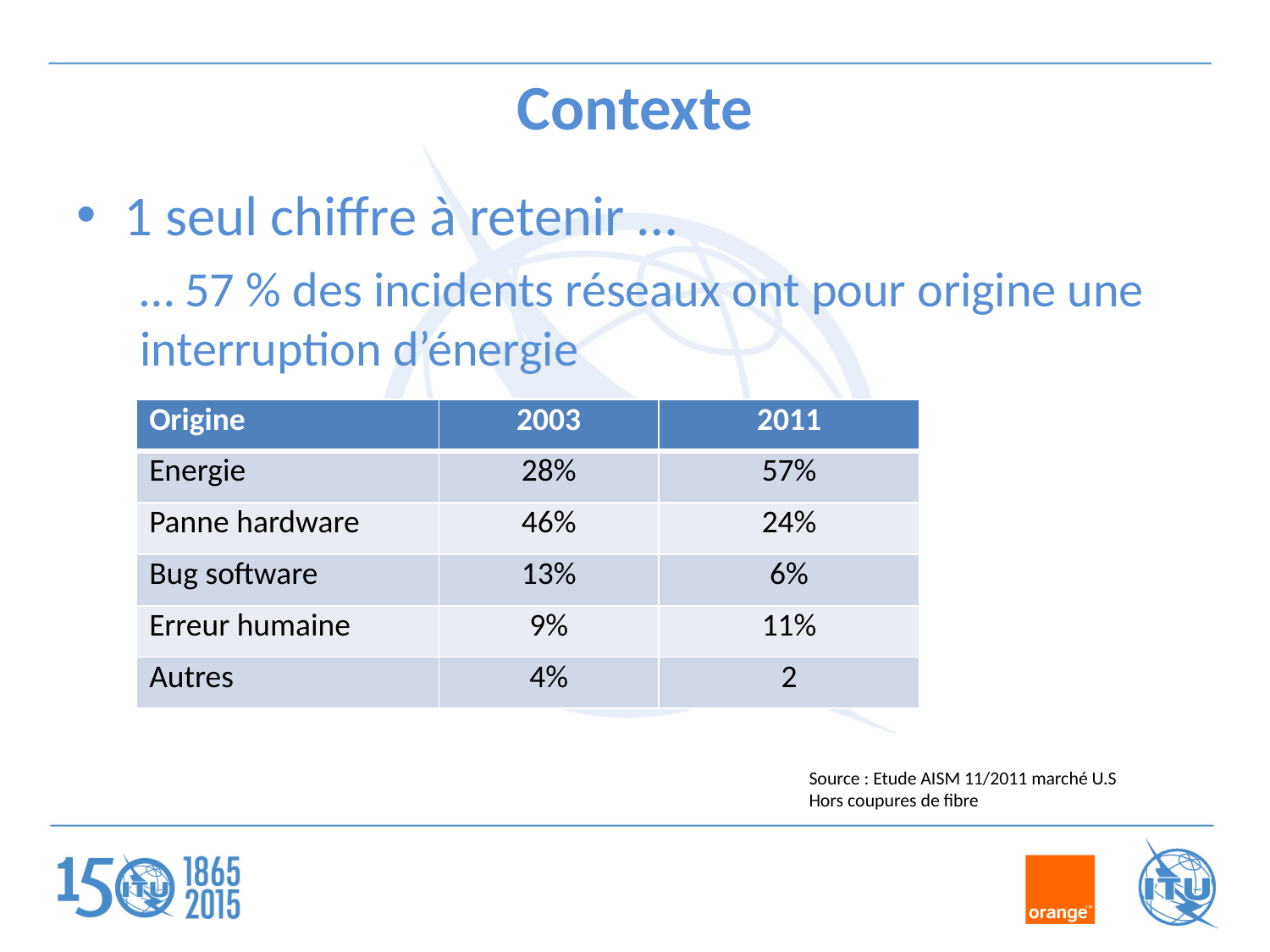

# Contexte
1 seul chiffre à retenir …
… 57 % des incidents réseaux ont pour origine une interruption d’énergie
| Origine | 2003 | 2011 |
| --- | --- | --- |
| Energie | 28% | 57% |
| Panne hardware | 46% | 24% |
| Bug software | 13% | 6% |
| Erreur humaine | 9% | 11% |
| Autres | 4% | 2 |
Source : Etude AISM 11/2011 marché U.S
Hors coupures de fibre